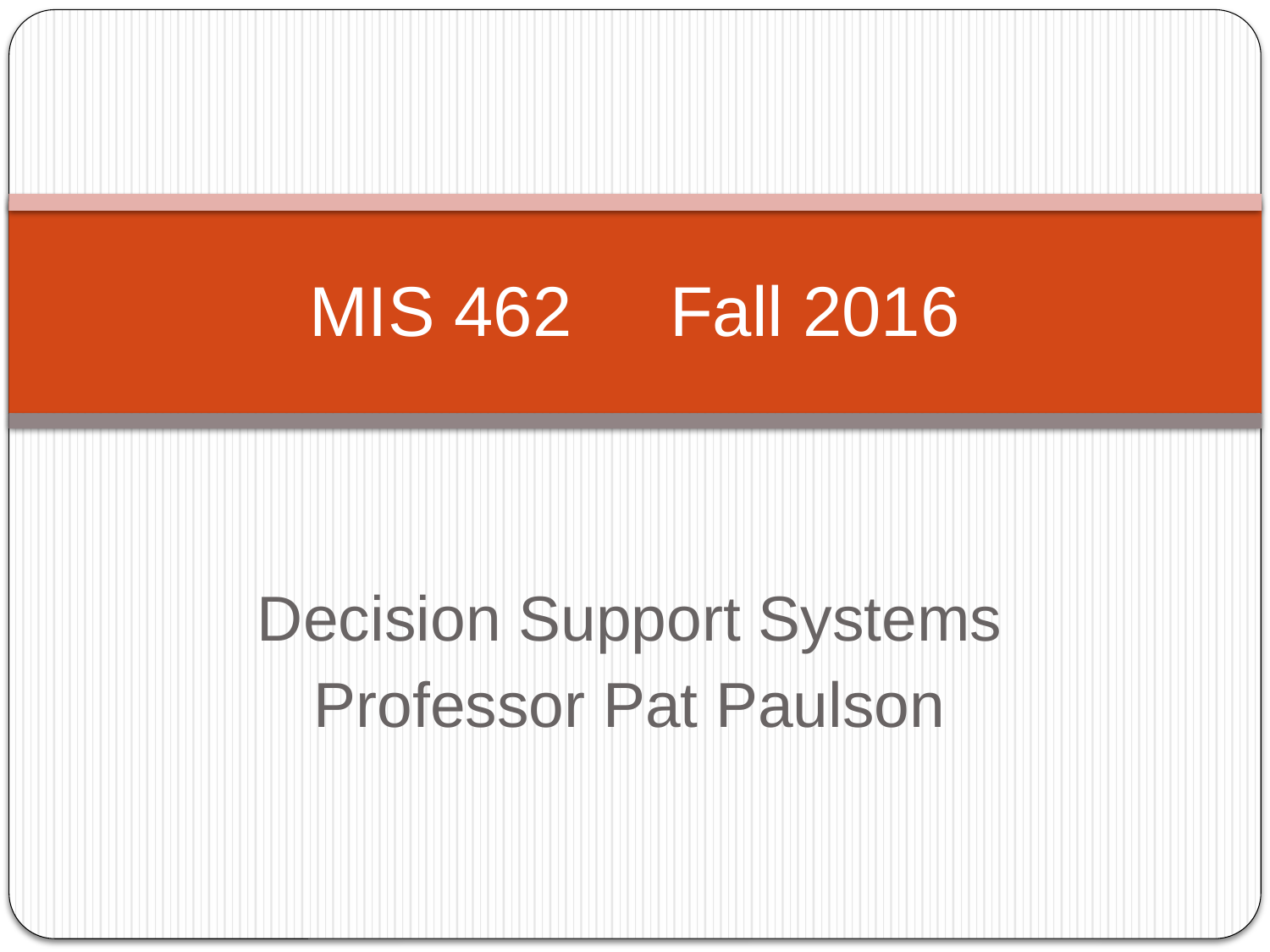

# MIS 462     Fall 2016
Decision Support Systems
Professor Pat Paulson